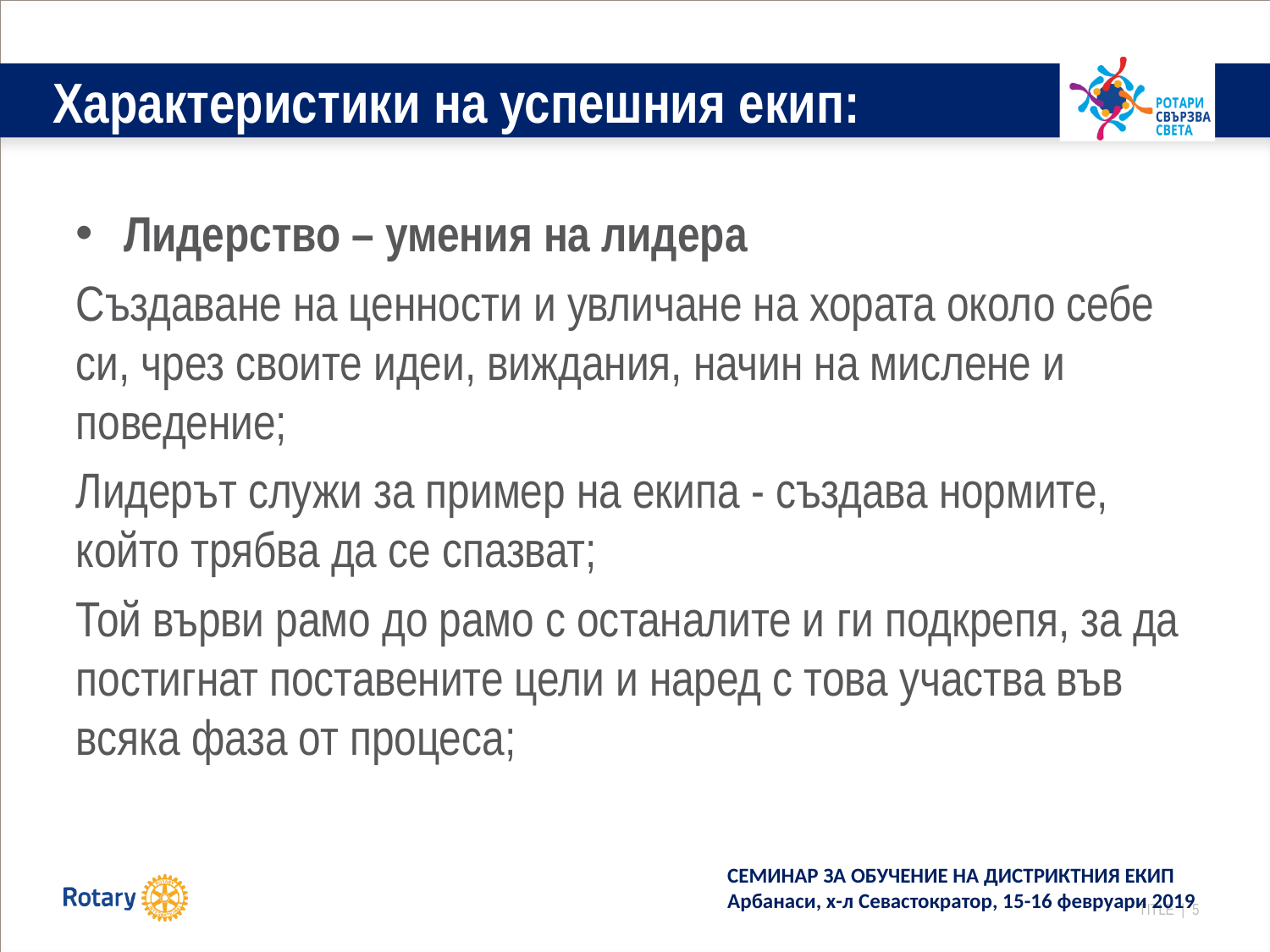

# Характеристики на успешния екип:
Лидерство – умения на лидера
Създаване на ценности и увличане на хората около себе си, чрез своите идеи, виждания, начин на мислене и поведение;
Лидерът служи за пример на екипа - създава нормите, който трябва да се спазват;
Той върви рамо до рамо с останалите и ги подкрепя, за да постигнат поставените цели и наред с това участва във всяка фаза от процеса;